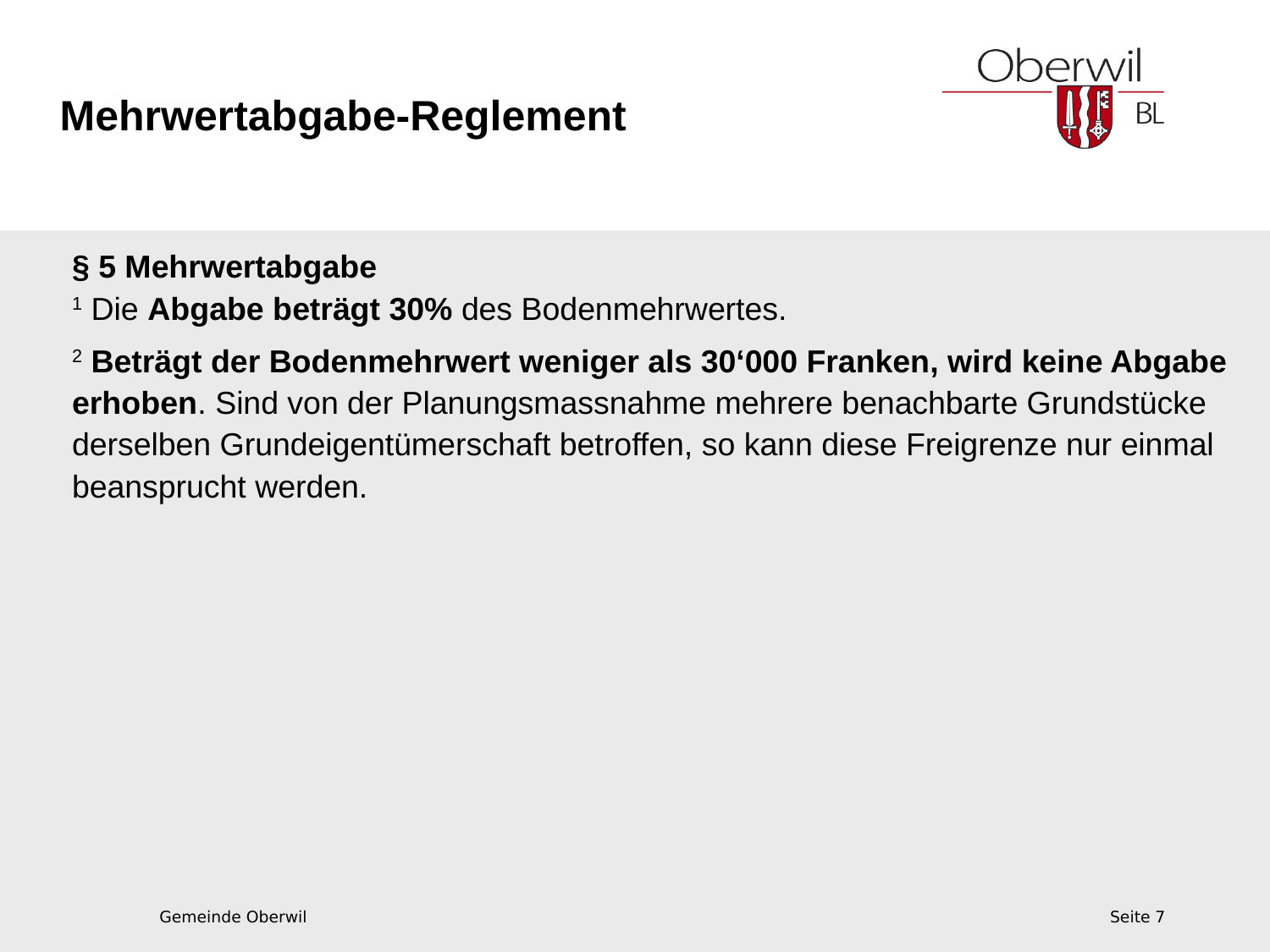

# Mehrwertabgabe-Reglement
§ 5 Mehrwertabgabe
1 Die Abgabe beträgt 30% des Bodenmehrwertes.
2 Beträgt der Bodenmehrwert weniger als 30‘000 Franken, wird keine Abgabe erhoben. Sind von der Planungsmassnahme mehrere benachbarte Grundstücke derselben Grundeigentümerschaft betroffen, so kann diese Freigrenze nur einmal beansprucht werden.